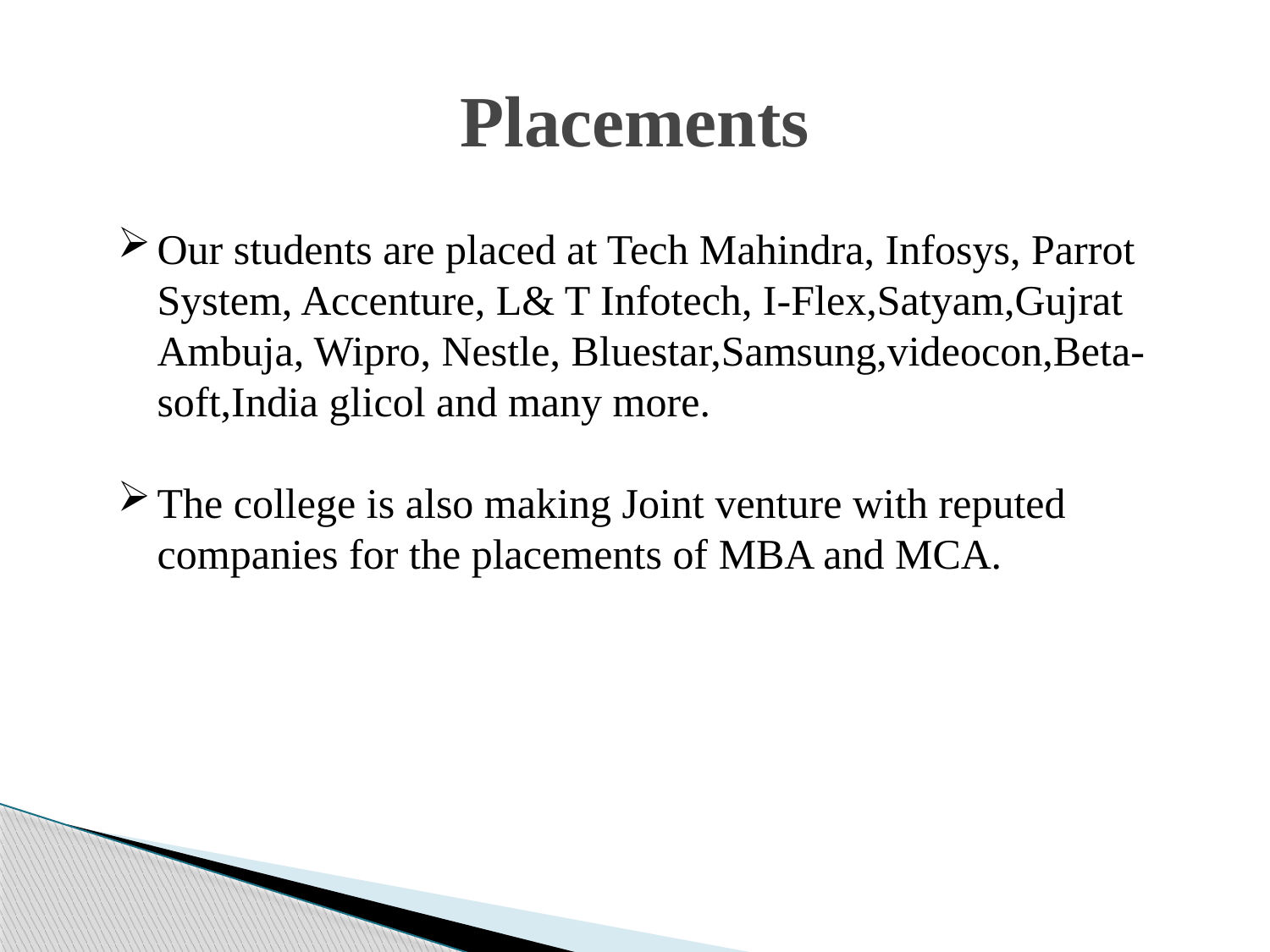

# Placements
Our students are placed at Tech Mahindra, Infosys, Parrot System, Accenture, L& T Infotech, I-Flex,Satyam,Gujrat Ambuja, Wipro, Nestle, Bluestar,Samsung,videocon,Beta-soft,India glicol and many more.

The college is also making Joint venture with reputed companies for the placements of MBA and MCA.